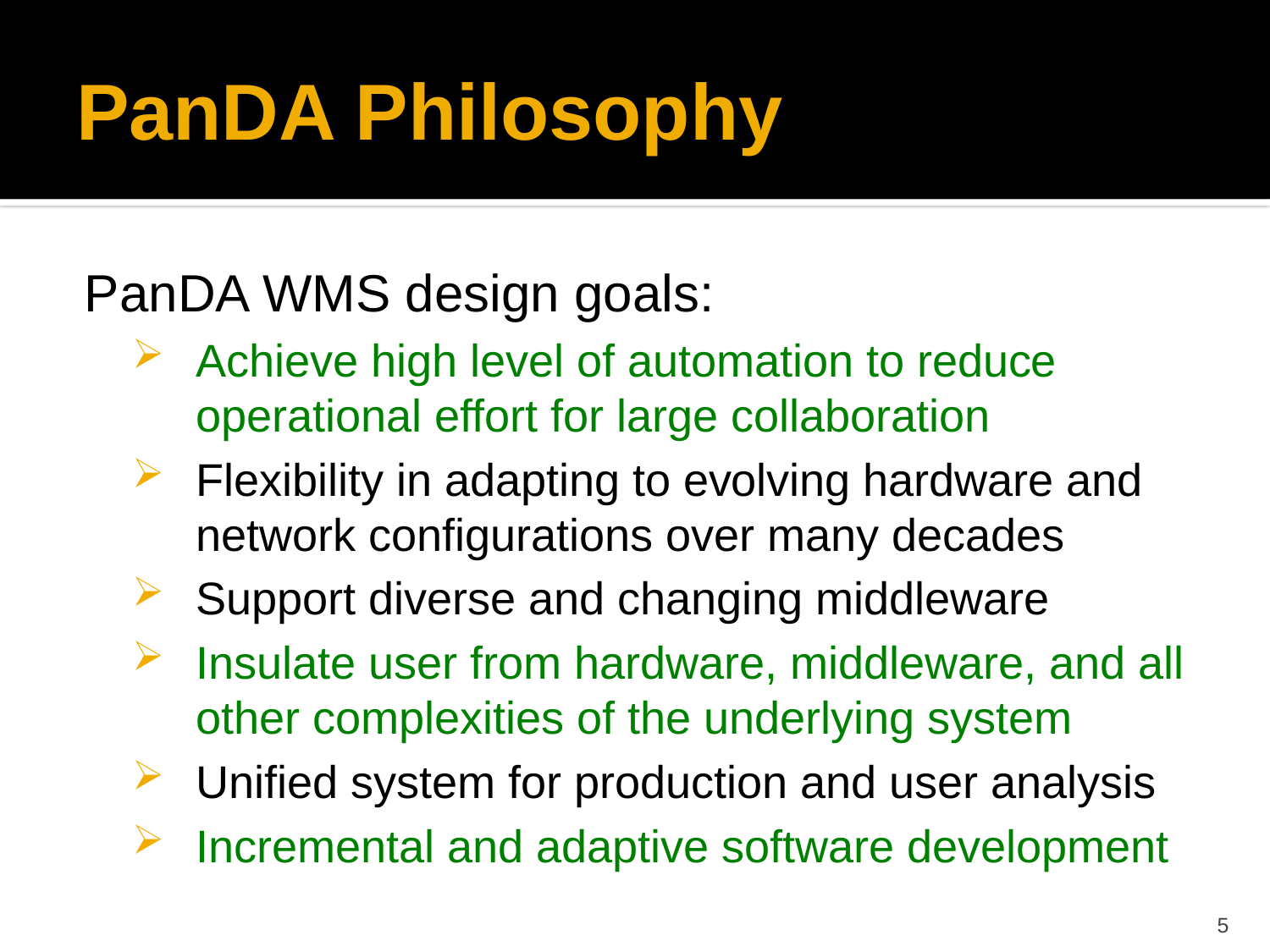

# PanDA Philosophy
PanDA WMS design goals:
Achieve high level of automation to reduce operational effort for large collaboration
Flexibility in adapting to evolving hardware and network configurations over many decades
Support diverse and changing middleware
Insulate user from hardware, middleware, and all other complexities of the underlying system
Unified system for production and user analysis
Incremental and adaptive software development

5